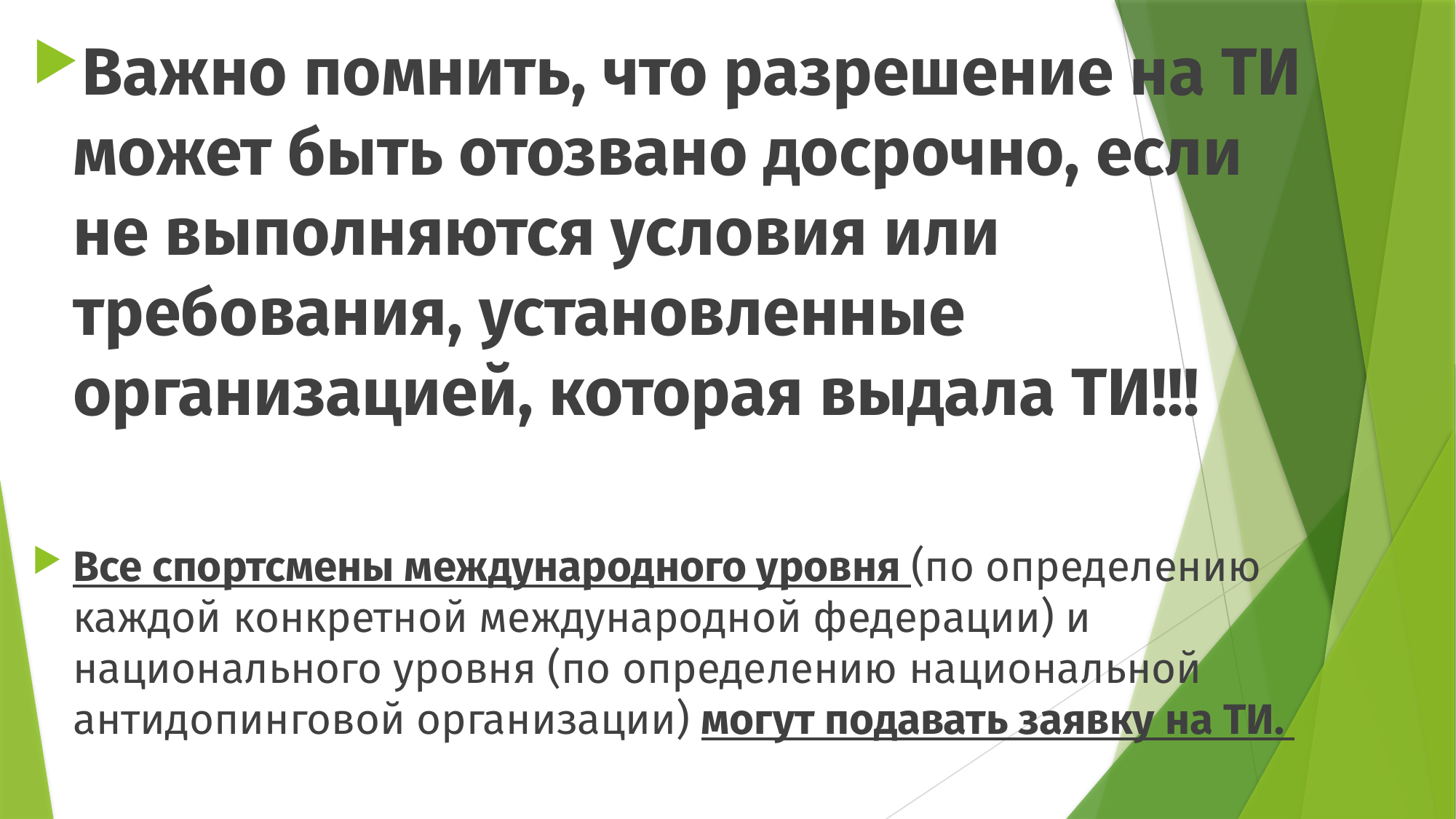

Важно помнить, что разрешение на ТИ может быть отозвано досрочно, если не выполняются условия или требования, установленные организацией, которая выдала ТИ!!!

Все спортсмены международного уровня (по определению каждой конкретной международной федерации) и национального уровня (по определению национальной антидопинговой организации) могут подавать заявку на ТИ.